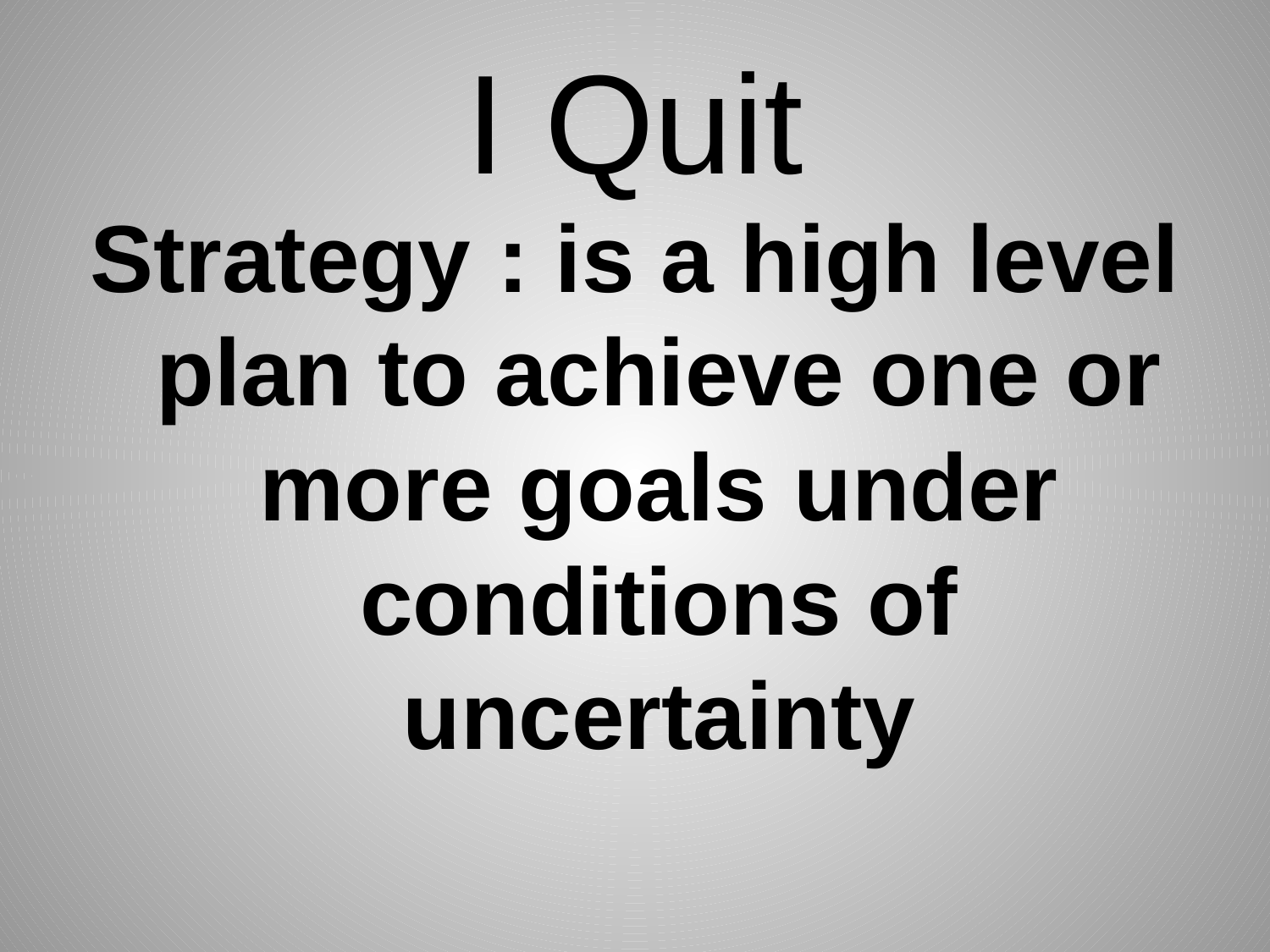

# I Quit
Strategy : is a high level plan to achieve one or more goals under conditions of uncertainty